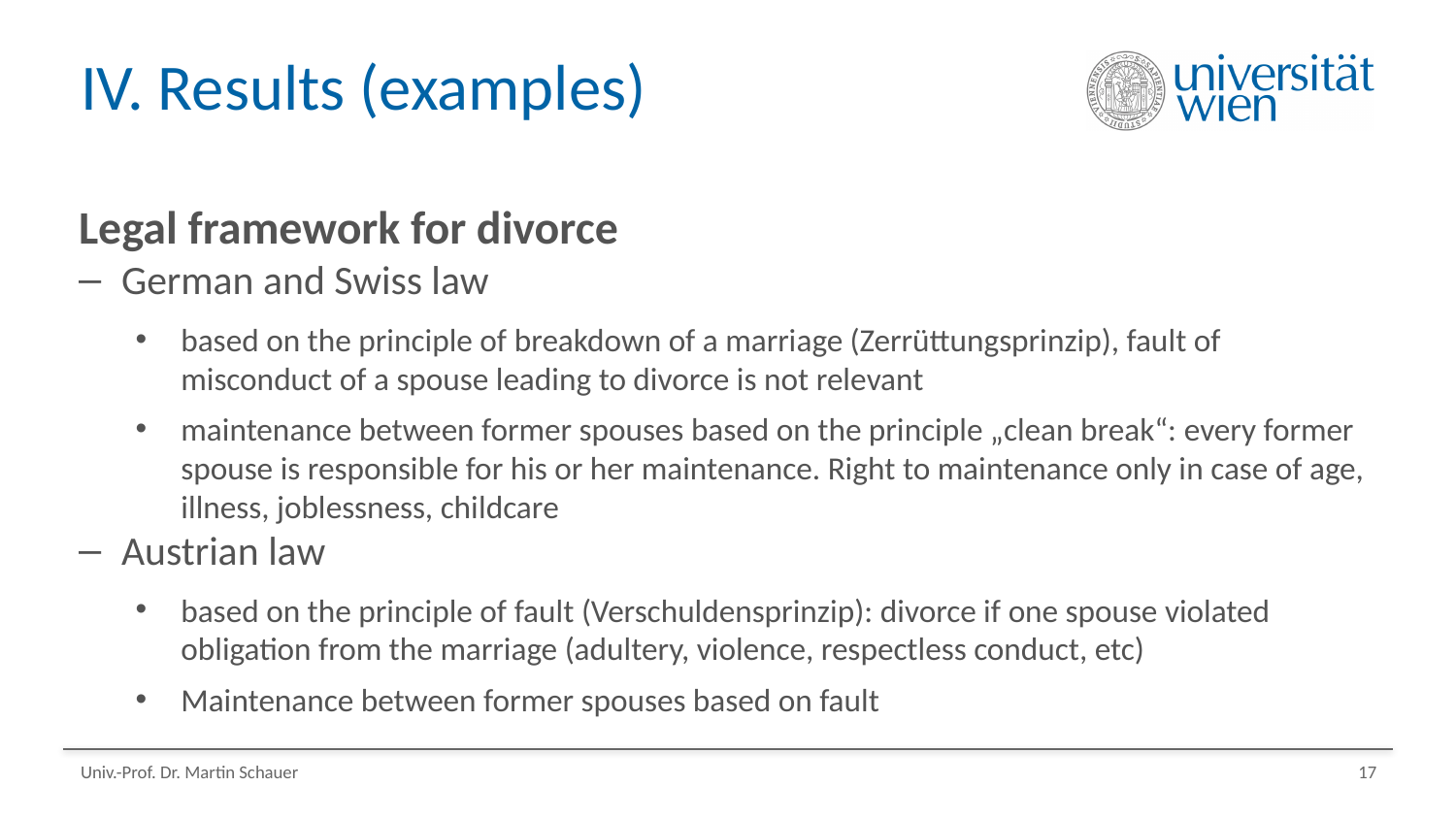

# IV. Results (examples)
Legal framework for divorce
German and Swiss law
based on the principle of breakdown of a marriage (Zerrüttungsprinzip), fault of misconduct of a spouse leading to divorce is not relevant
maintenance between former spouses based on the principle „clean break“: every former spouse is responsible for his or her maintenance. Right to maintenance only in case of age, illness, joblessness, childcare
Austrian law
based on the principle of fault (Verschuldensprinzip): divorce if one spouse violated obligation from the marriage (adultery, violence, respectless conduct, etc)
Maintenance between former spouses based on fault
Univ.-Prof. Dr. Martin Schauer
17